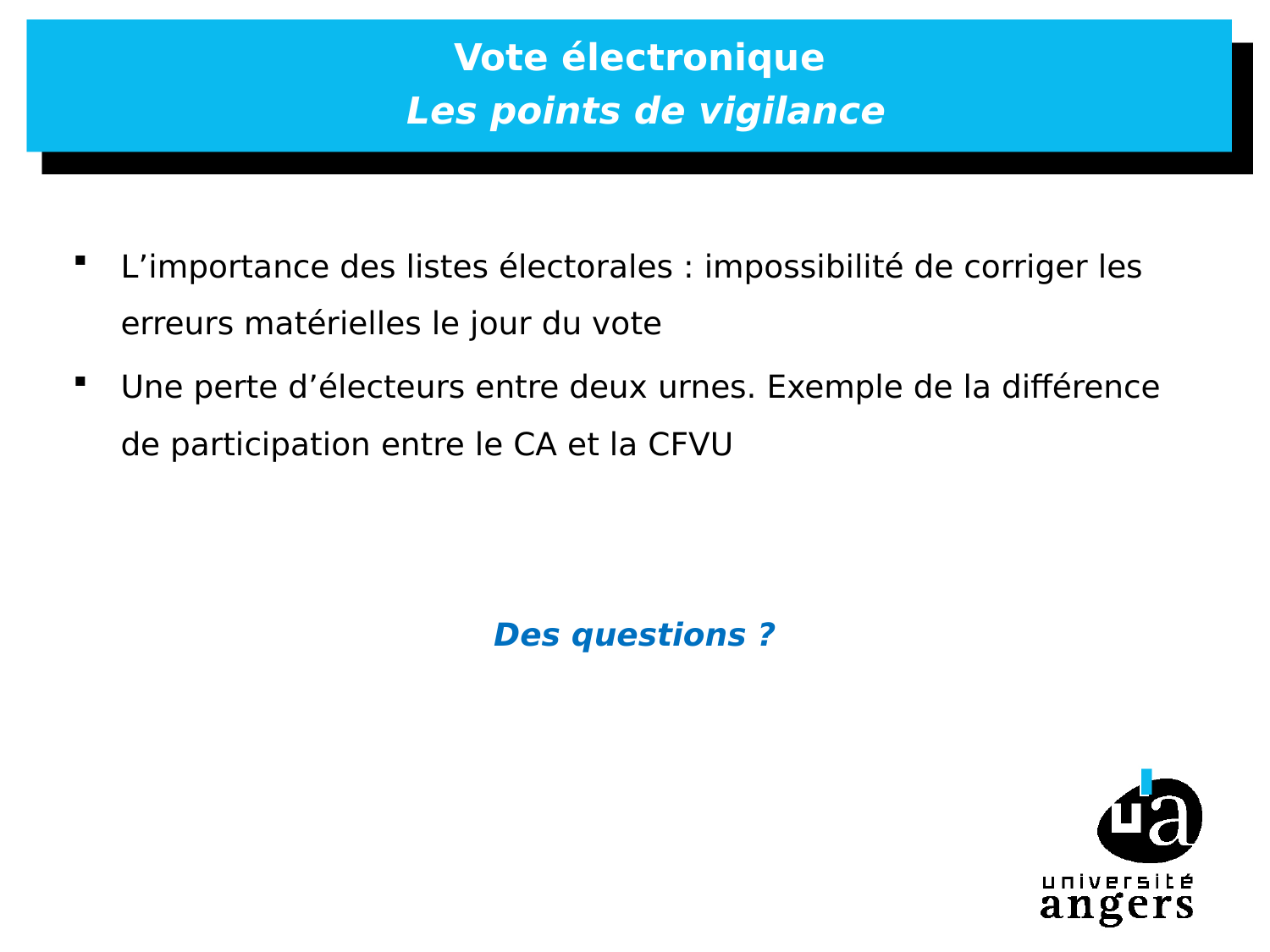

# Vote électronique Les points de vigilance
L’importance des listes électorales : impossibilité de corriger les erreurs matérielles le jour du vote
Une perte d’électeurs entre deux urnes. Exemple de la différence de participation entre le CA et la CFVU

Des questions ?